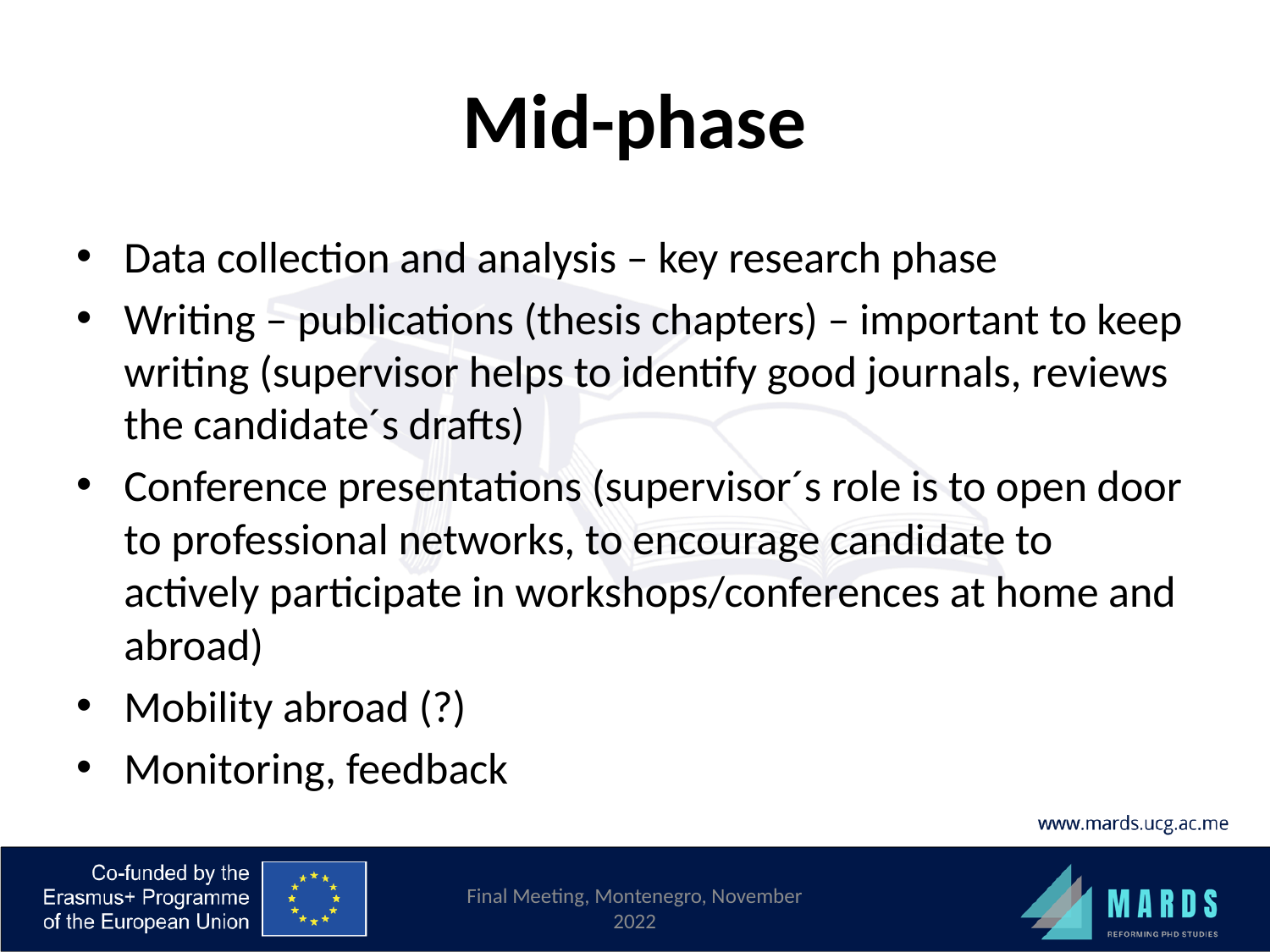

# Mid-phase
Data collection and analysis – key research phase
Writing – publications (thesis chapters) – important to keep writing (supervisor helps to identify good journals, reviews the candidate´s drafts)
Conference presentations (supervisor´s role is to open door to professional networks, to encourage candidate to actively participate in workshops/conferences at home and abroad)
Mobility abroad (?)
Monitoring, feedback

Final Meeting, Montenegro, November 2022